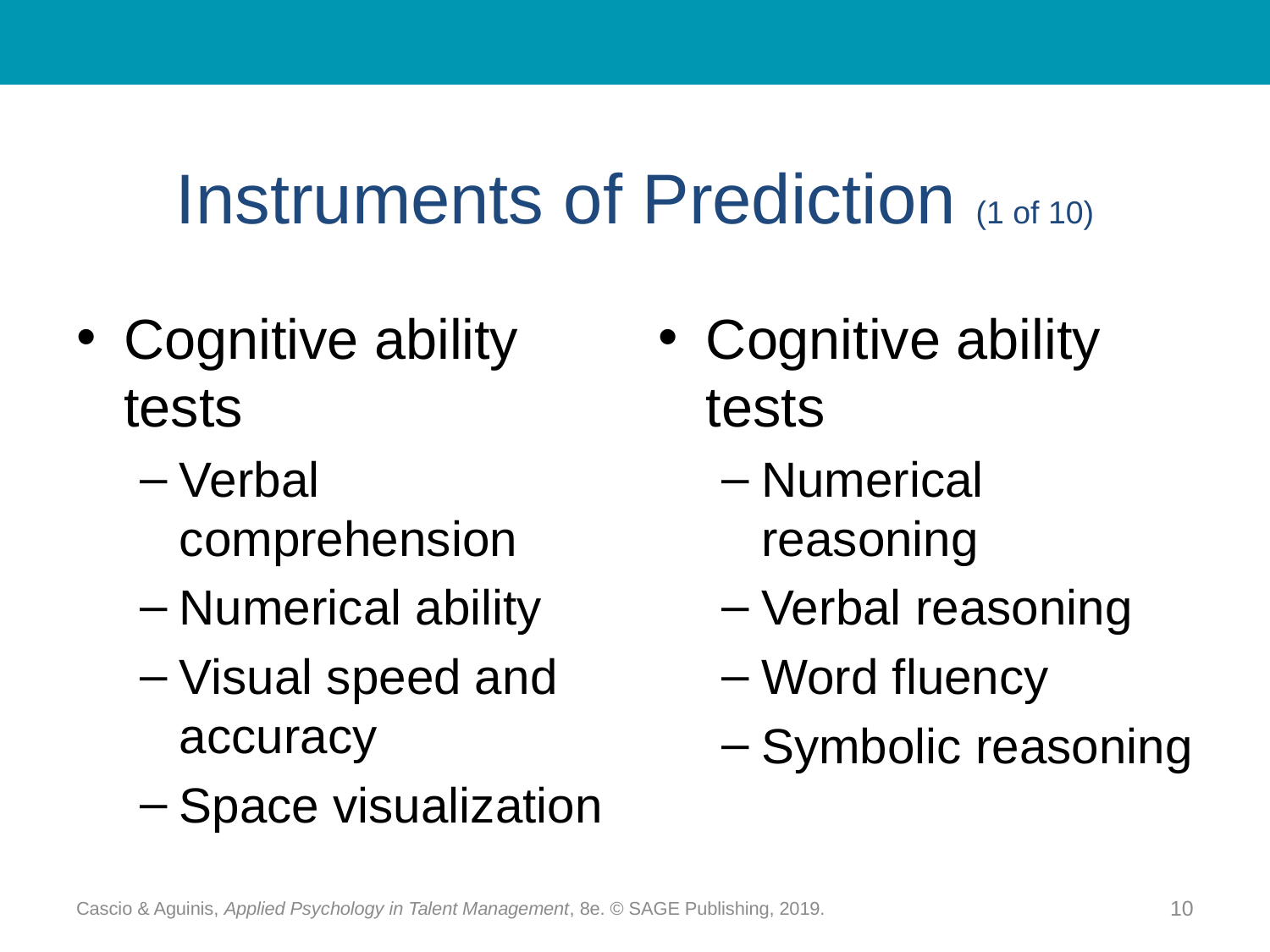

# Instruments of Prediction (1 of 10)
Cognitive ability tests
Verbal comprehension
Numerical ability
Visual speed and accuracy
Space visualization

Cognitive ability tests
Numerical reasoning
Verbal reasoning
Word fluency
Symbolic reasoning

Cascio & Aguinis, Applied Psychology in Talent Management, 8e. © SAGE Publishing, 2019.
10